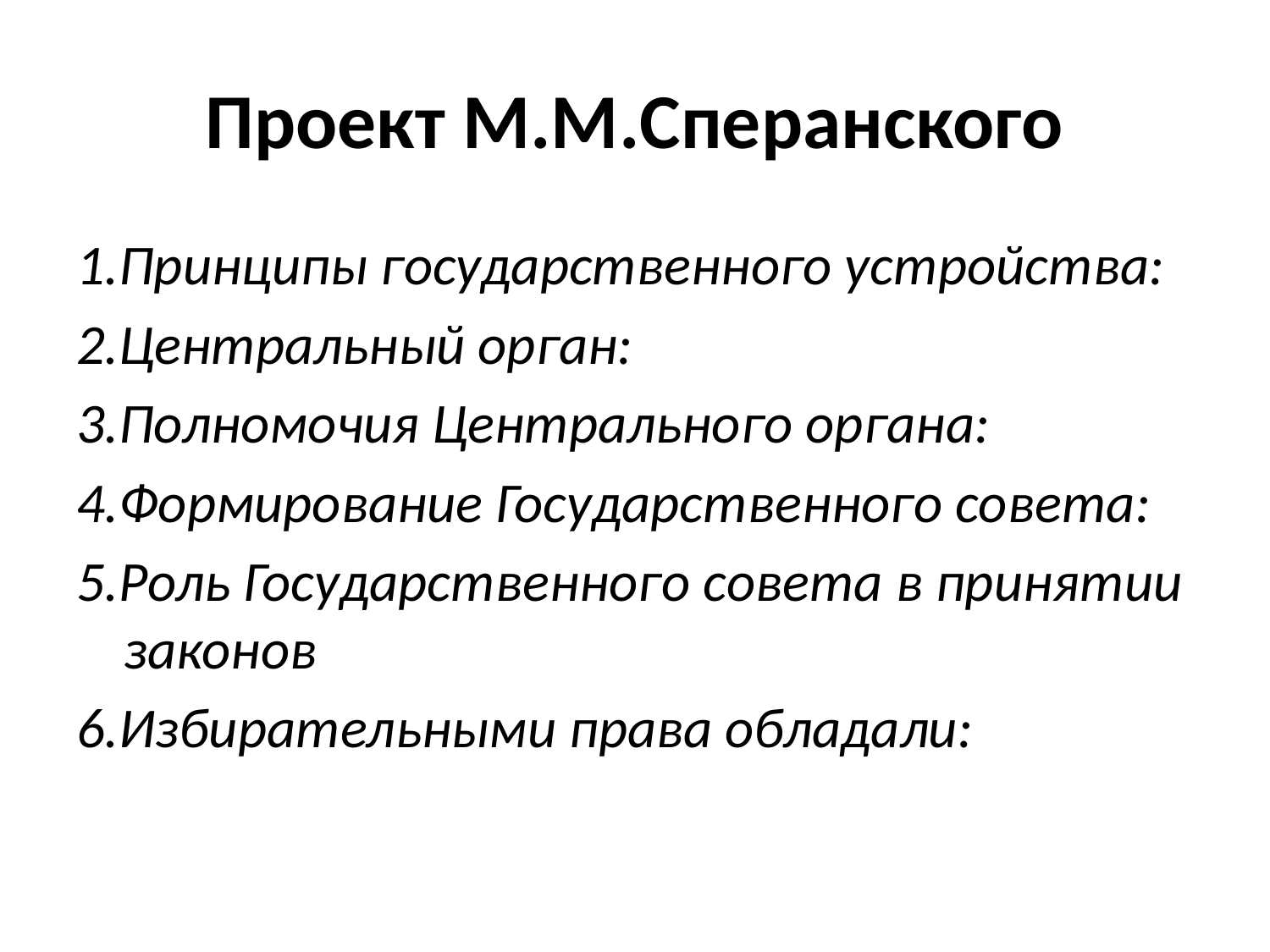

# Проект М.М.Сперанского
1.Принципы государственного устройства:
2.Центральный орган:
3.Полномочия Центрального органа:
4.Формирование Государственного совета:
5.Роль Государственного совета в принятии законов
6.Избирательными права обладали: